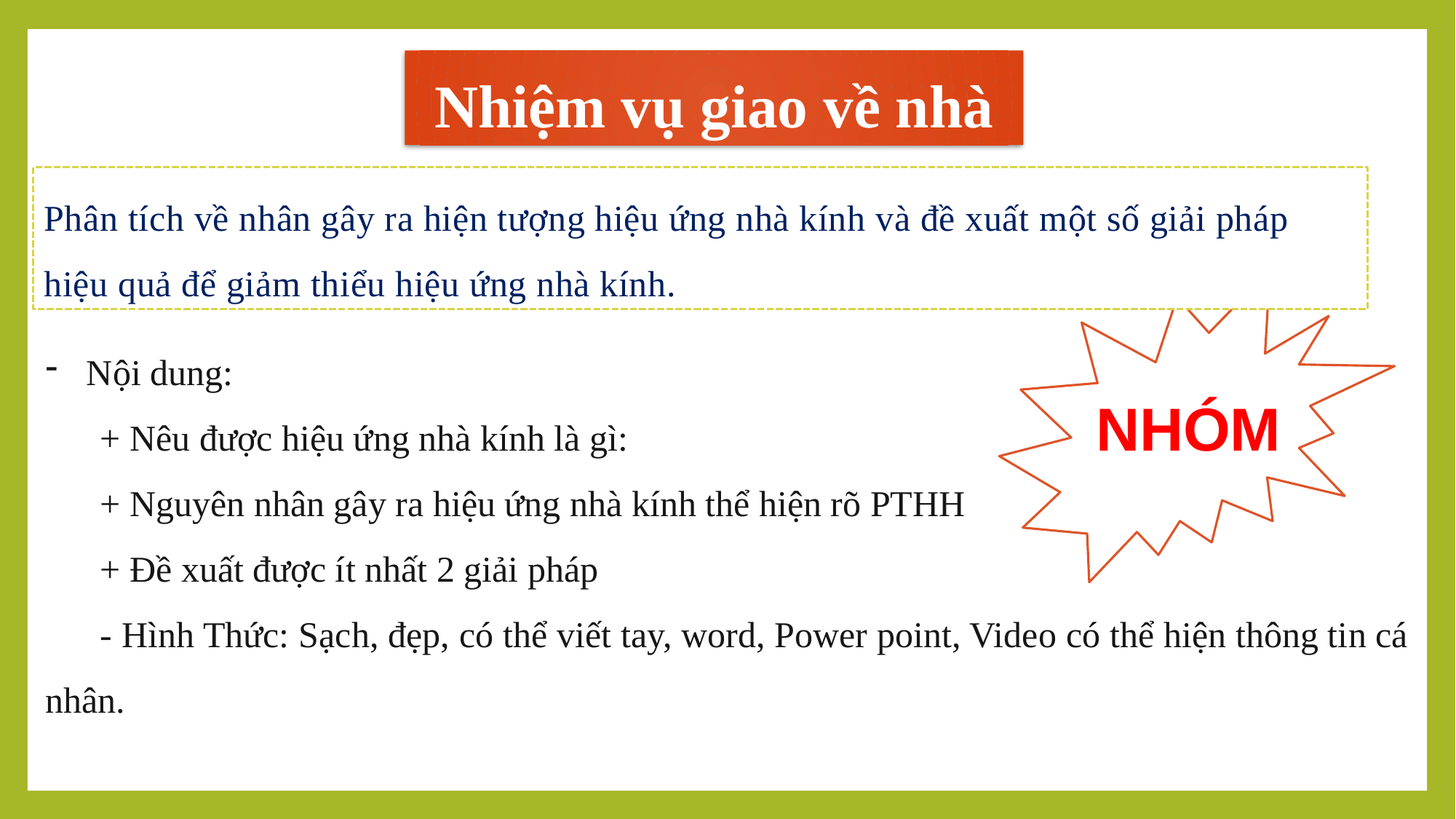

Nhiệm vụ giao về nhà
Phân tích về nhân gây ra hiện tượng hiệu ứng nhà kính và đề xuất một số giải pháp  hiệu quả để giảm thiểu hiệu ứng nhà kính.

NHÓM
Nội dung:
+ Nêu được hiệu ứng nhà kính là gì:
+ Nguyên nhân gây ra hiệu ứng nhà kính thể hiện rõ PTHH
+ Đề xuất được ít nhất 2 giải pháp
- Hình Thức: Sạch, đẹp, có thể viết tay, word, Power point, Video có thể hiện thông tin cá nhân.